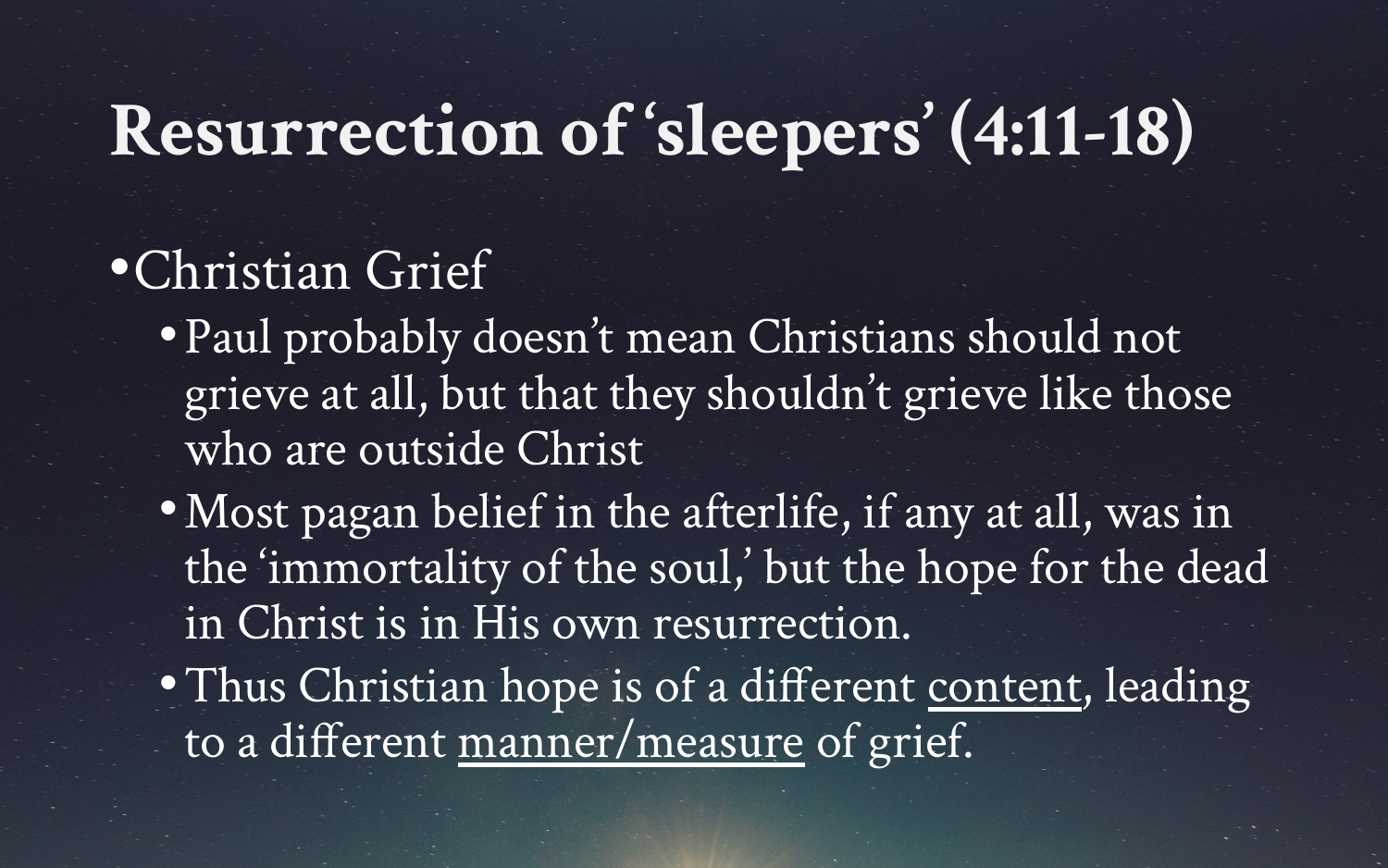

# Resurrection of ‘sleepers’ (4:11-18)
Christian Grief
Paul probably doesn’t mean Christians should not grieve at all, but that they shouldn’t grieve like those who are outside Christ
Most pagan belief in the afterlife, if any at all, was in the ‘immortality of the soul,’ but the hope for the dead in Christ is in His own resurrection.
Thus Christian hope is of a different content, leading to a different manner/measure of grief.